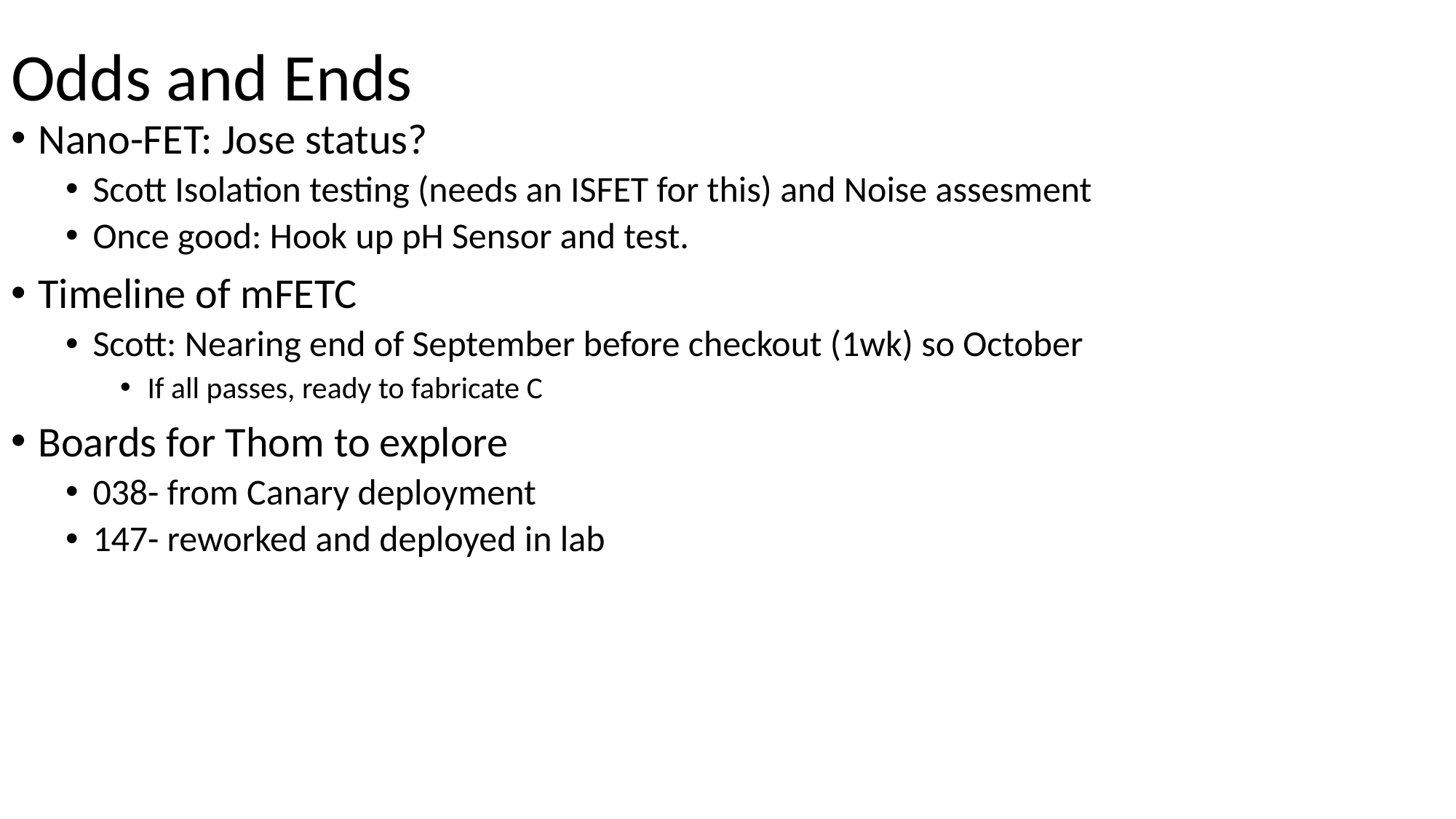

# Odds and Ends
Nano-FET: Jose status?
Scott Isolation testing (needs an ISFET for this) and Noise assesment
Once good: Hook up pH Sensor and test.
Timeline of mFETC
Scott: Nearing end of September before checkout (1wk) so October
If all passes, ready to fabricate C
Boards for Thom to explore
038- from Canary deployment
147- reworked and deployed in lab